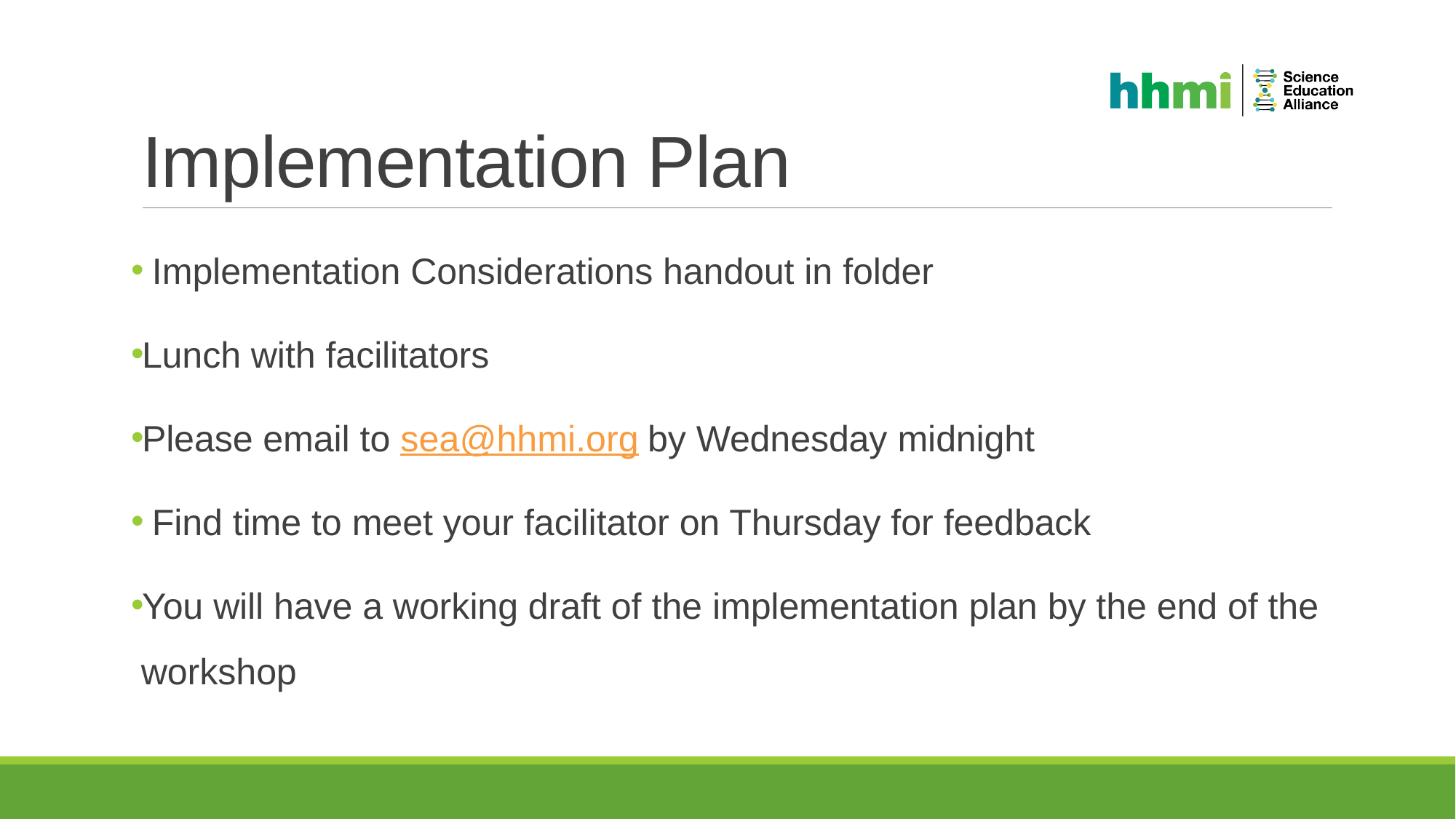

# Implementation Plan
 Implementation Considerations handout in folder
Lunch with facilitators
Please email to sea@hhmi.org by Wednesday midnight
 Find time to meet your facilitator on Thursday for feedback
You will have a working draft of the implementation plan by the end of the workshop